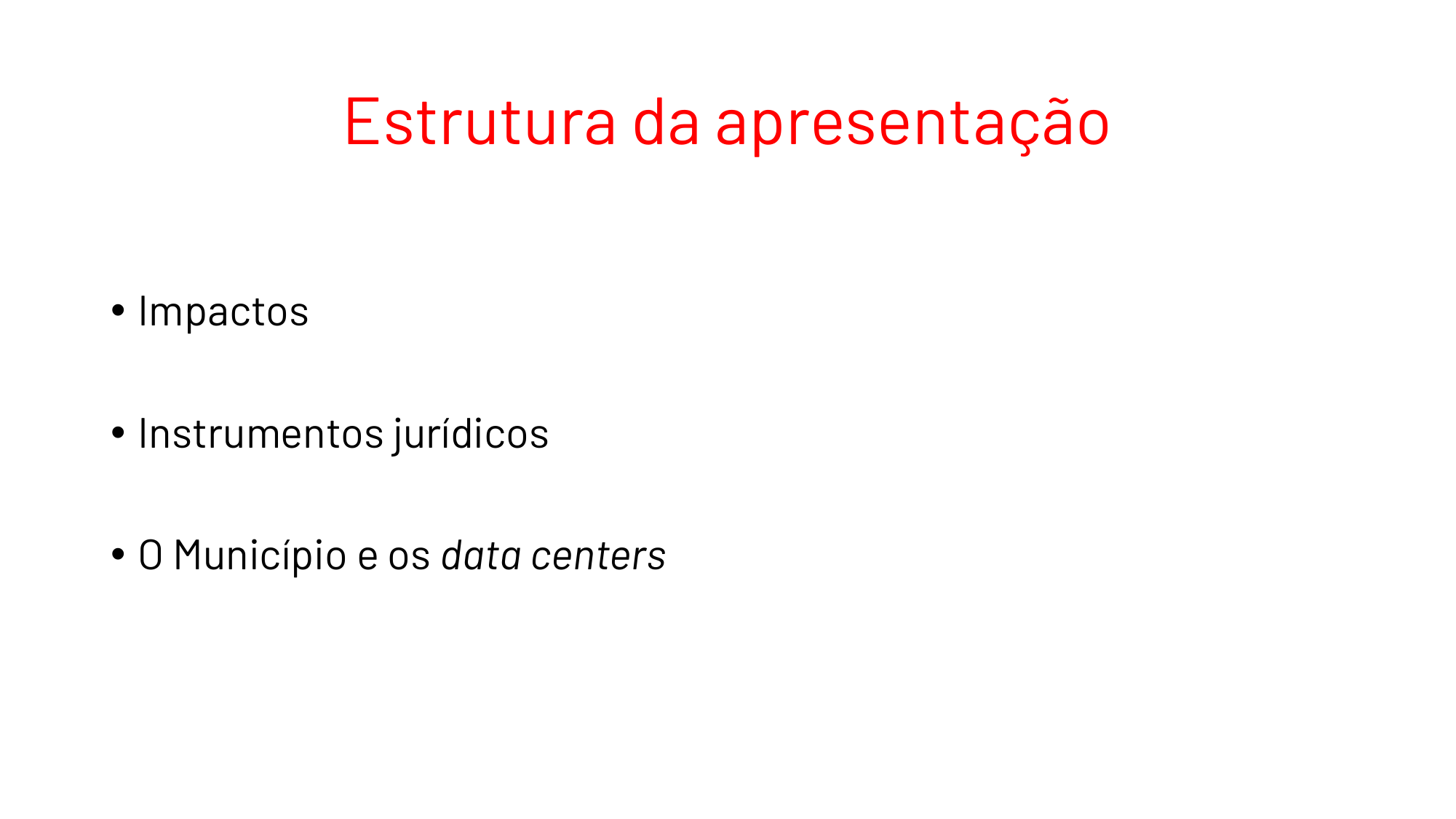

# Estrutura da apresentação

Impactos

Instrumentos jurídicos

O Município e os data centers